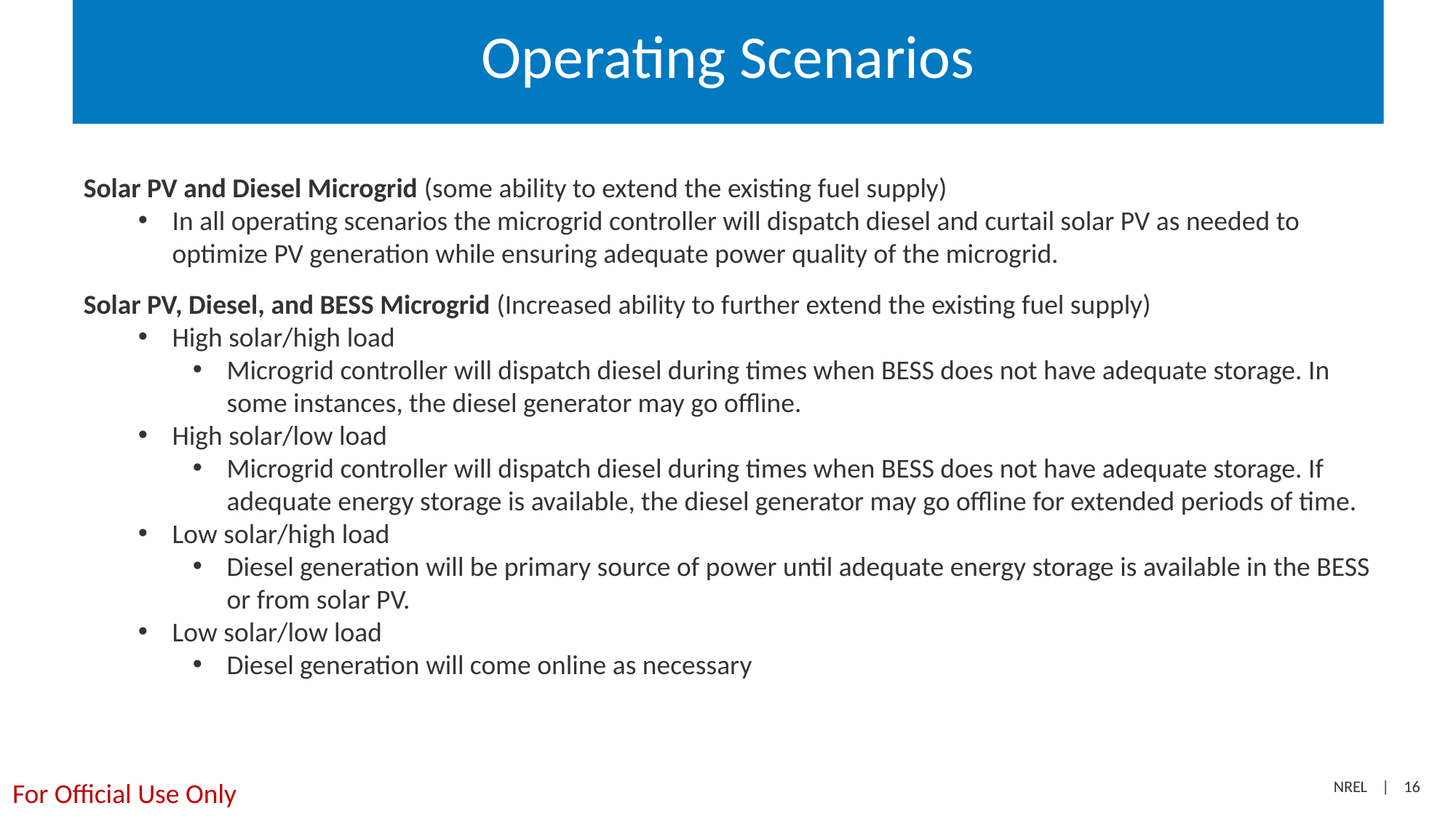

# Operating Scenarios
Solar PV and Diesel Microgrid (some ability to extend the existing fuel supply)
In all operating scenarios the microgrid controller will dispatch diesel and curtail solar PV as needed to optimize PV generation while ensuring adequate power quality of the microgrid.
Solar PV, Diesel, and BESS Microgrid (Increased ability to further extend the existing fuel supply)
High solar/high load
Microgrid controller will dispatch diesel during times when BESS does not have adequate storage. In some instances, the diesel generator may go offline.
High solar/low load
Microgrid controller will dispatch diesel during times when BESS does not have adequate storage. If adequate energy storage is available, the diesel generator may go offline for extended periods of time.
Low solar/high load
Diesel generation will be primary source of power until adequate energy storage is available in the BESS or from solar PV.
Low solar/low load
Diesel generation will come online as necessary